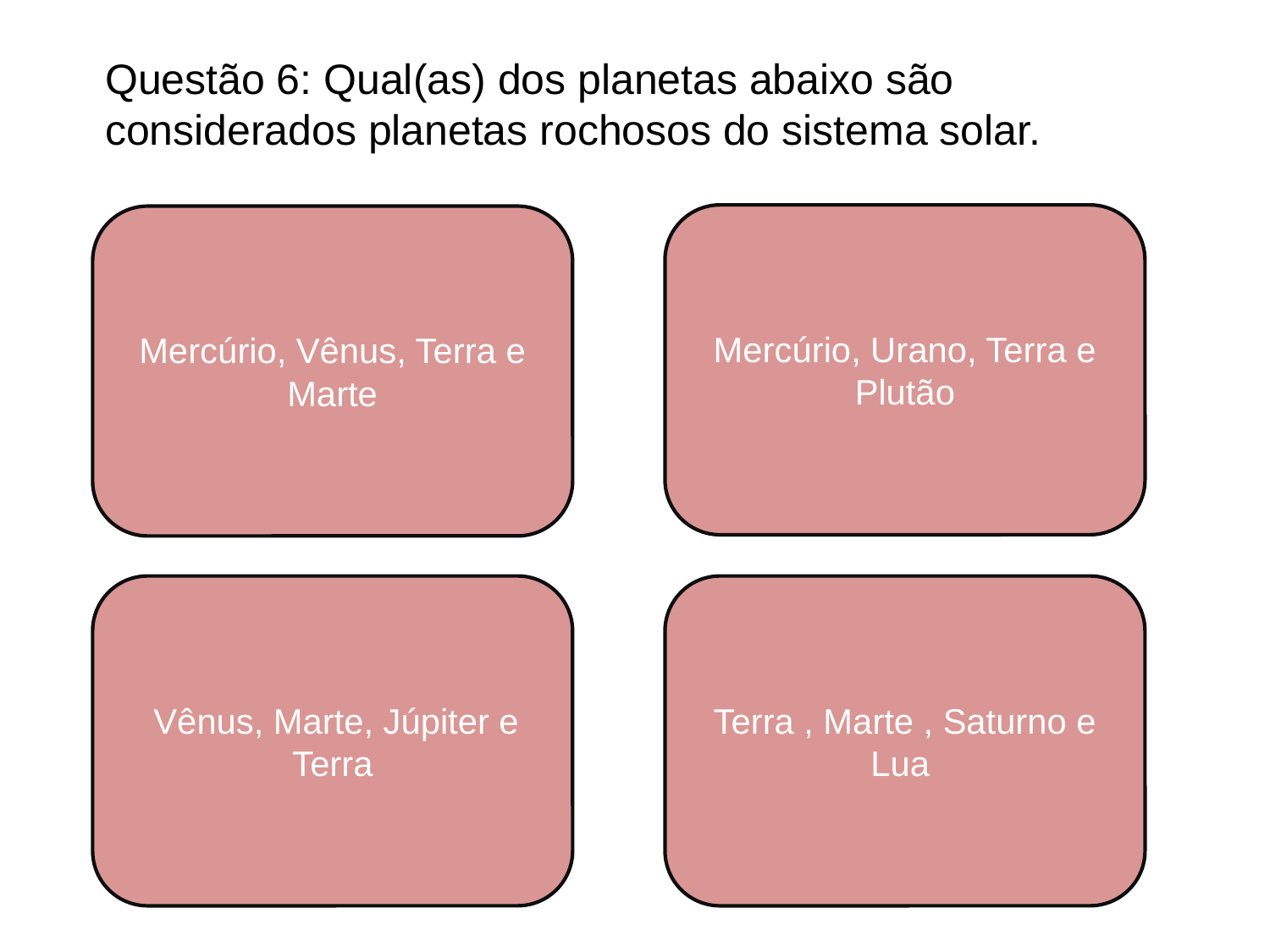

Questão 6: Qual(as) dos planetas abaixo são considerados planetas rochosos do sistema solar.
Mercúrio, Urano, Terra e Plutão
Mercúrio, Vênus, Terra e Marte
 Vênus, Marte, Júpiter e Terra
Terra , Marte , Saturno e Lua